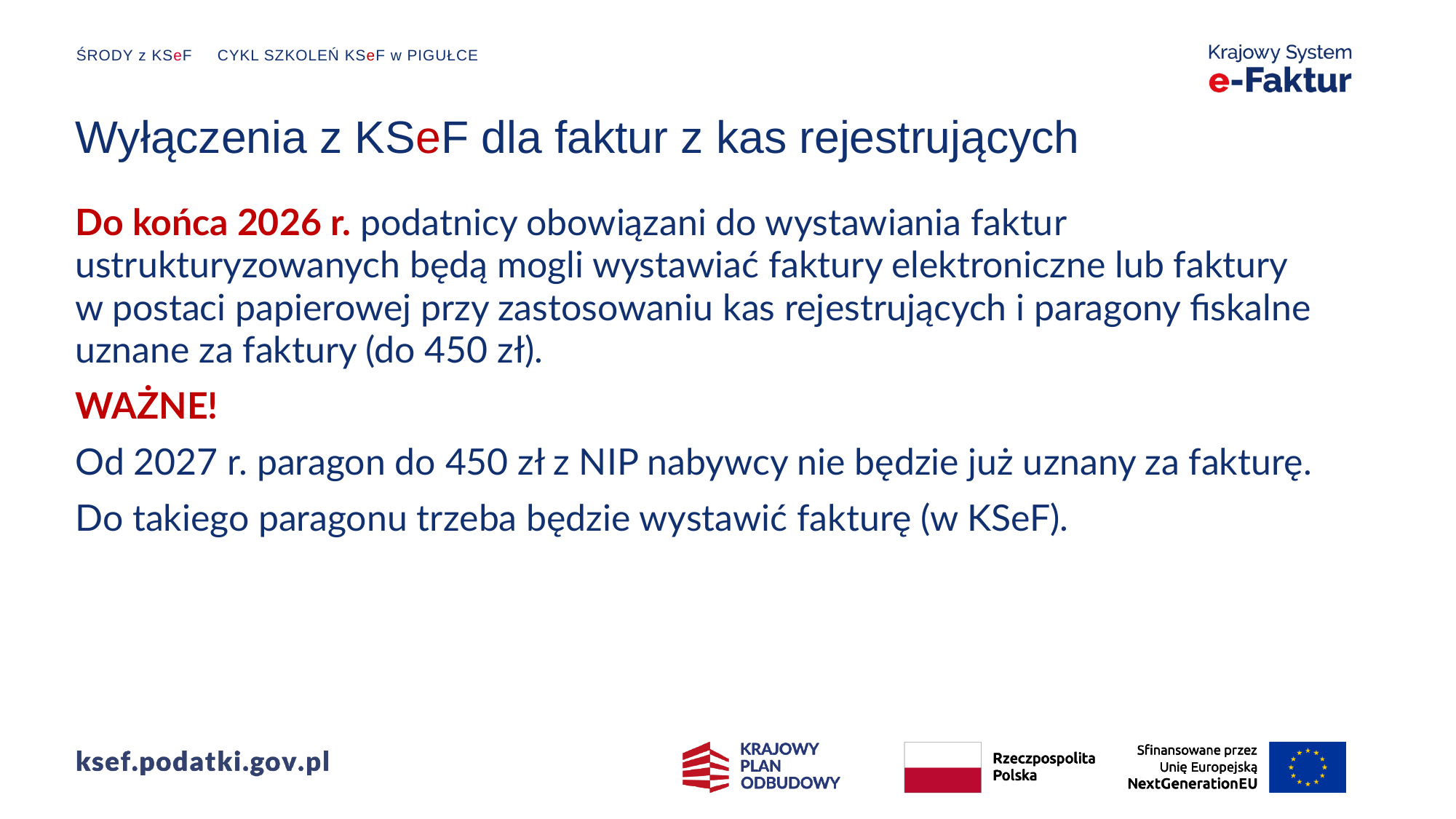

Wyłączenia z KSeF dla faktur z kas rejestrujących
Do końca 2026 r. podatnicy obowiązani do wystawiania faktur ustrukturyzowanych będą mogli wystawiać faktury elektroniczne lub faktury
w postaci papierowej przy zastosowaniu kas rejestrujących i paragony fiskalne uznane za faktury (do 450 zł).
WAŻNE!
Od 2027 r. paragon do 450 zł z NIP nabywcy nie będzie już uznany za fakturę.
Do takiego paragonu trzeba będzie wystawić fakturę (w KSeF).